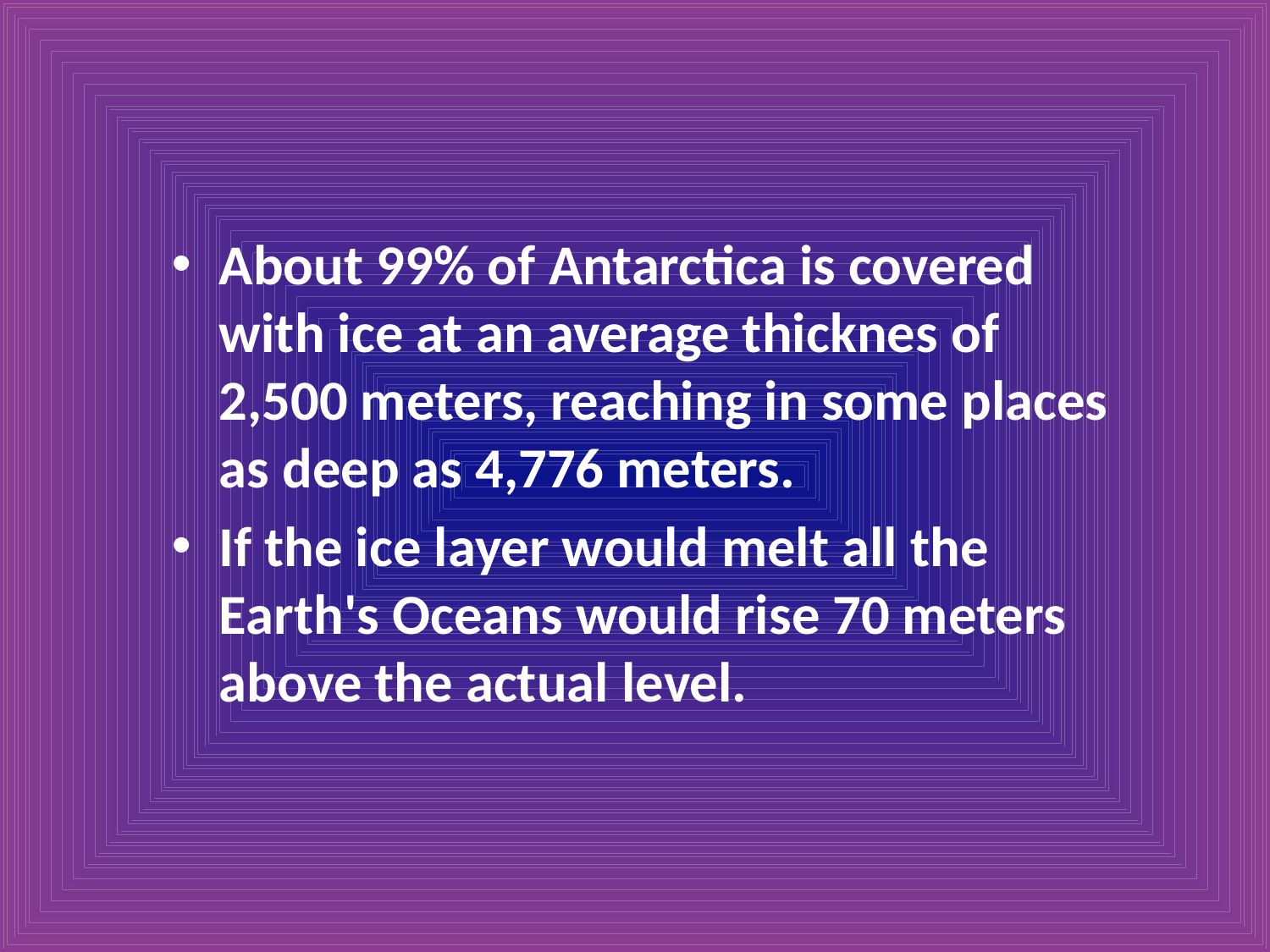

#
About 99% of Antarctica is covered with ice at an average thicknes of 2,500 meters, reaching in some places as deep as 4,776 meters.
If the ice layer would melt all the Earth's Oceans would rise 70 meters above the actual level.